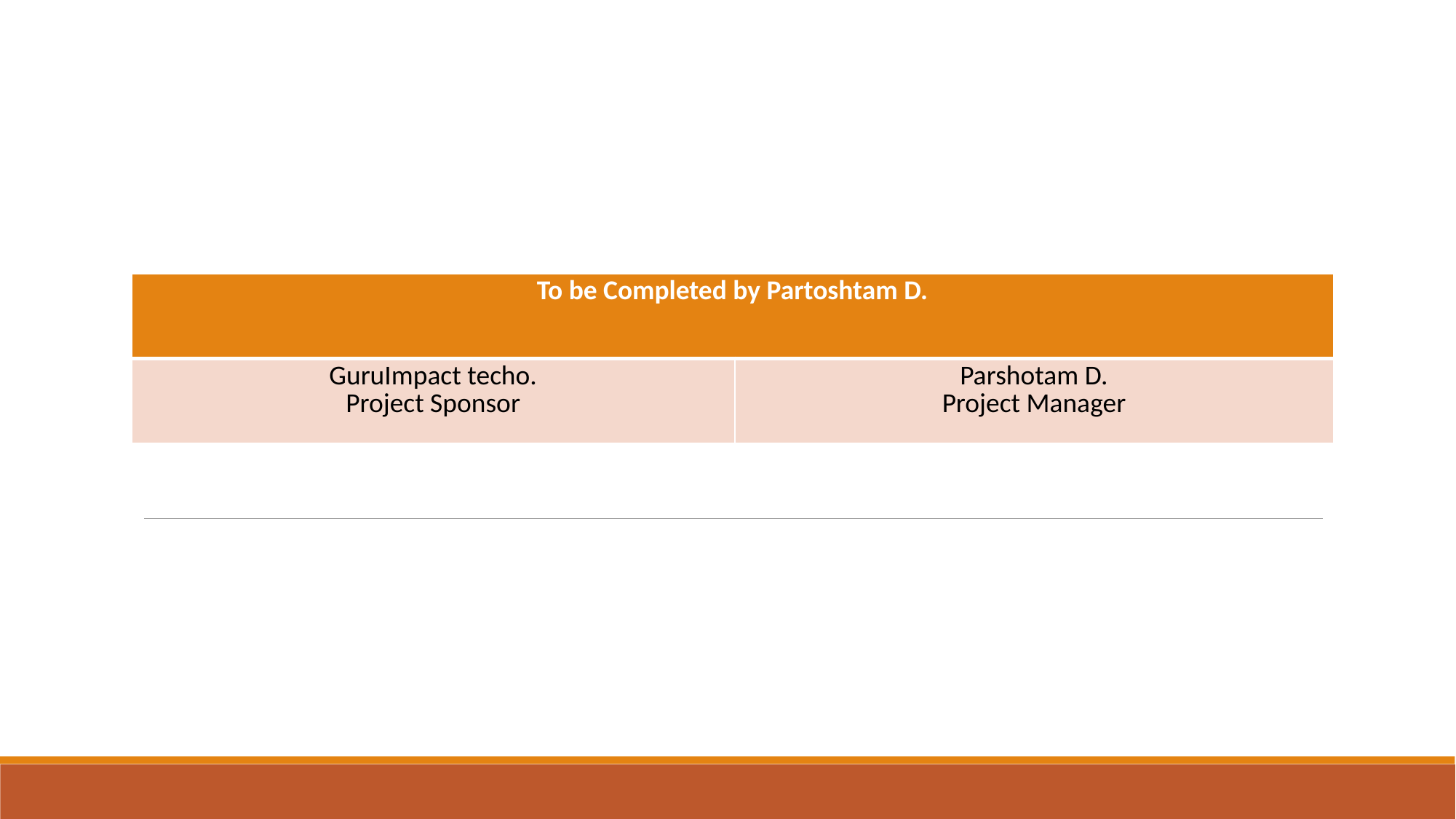

| To be Completed by Partoshtam D. |  |
| --- | --- |
| GuruImpact techo. Project Sponsor | Parshotam D. Project Manager |